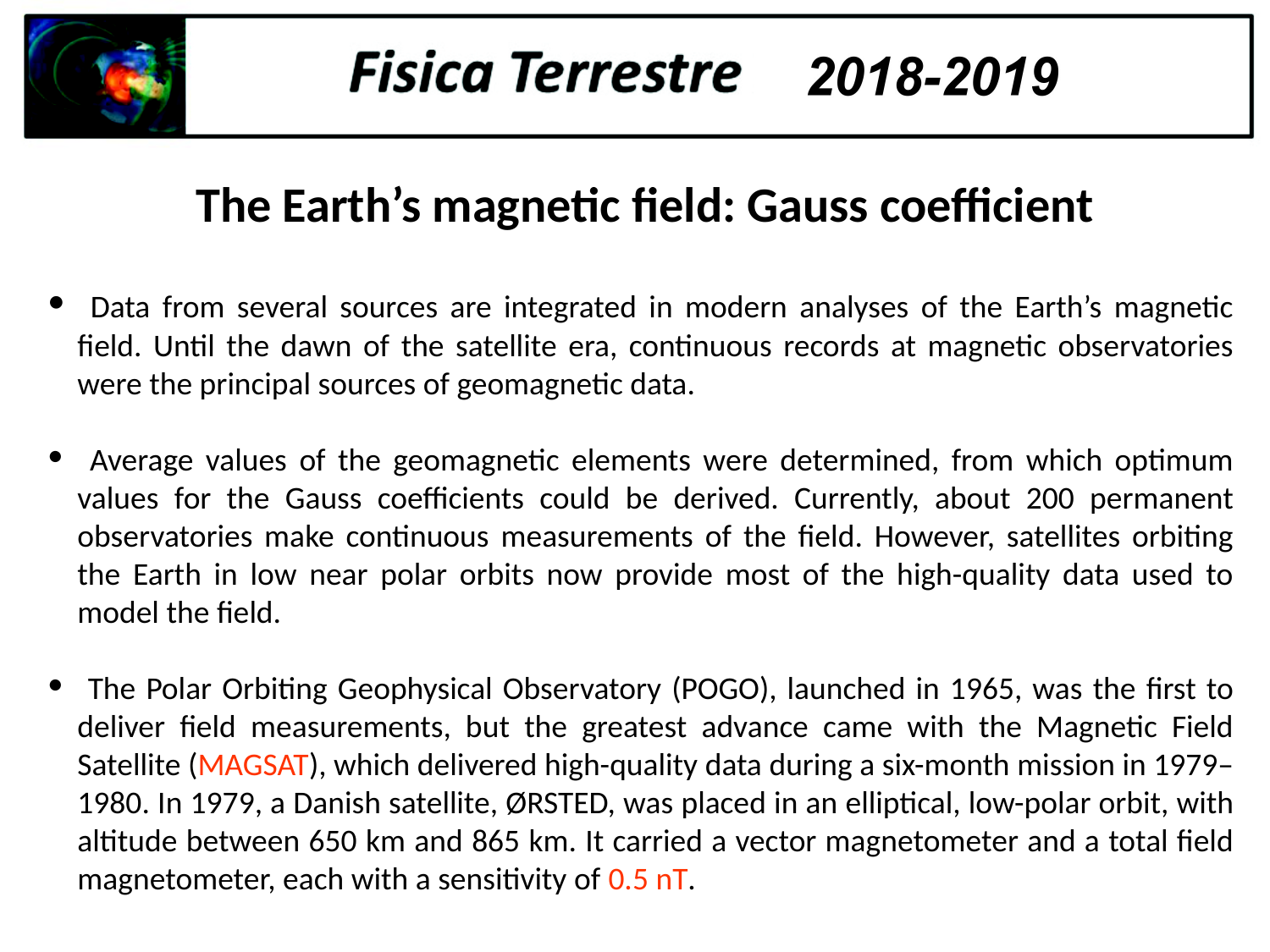

The Earth’s magnetic field: Gauss coefficient
 Data from several sources are integrated in modern analyses of the Earth’s magnetic field. Until the dawn of the satellite era, continuous records at magnetic observatories were the principal sources of geomagnetic data.

 Average values of the geomagnetic elements were determined, from which optimum values for the Gauss coefficients could be derived. Currently, about 200 permanent observatories make continuous measurements of the field. However, satellites orbiting the Earth in low near polar orbits now provide most of the high-quality data used to model the field.

 The Polar Orbiting Geophysical Observatory (POGO), launched in 1965, was the first to deliver field measurements, but the greatest advance came with the Magnetic Field Satellite (MAGSAT), which delivered high-quality data during a six-month mission in 1979–1980. In 1979, a Danish satellite, ØRSTED, was placed in an elliptical, low-polar orbit, with altitude between 650 km and 865 km. It carried a vector magnetometer and a total field magnetometer, each with a sensitivity of 0.5 nT.